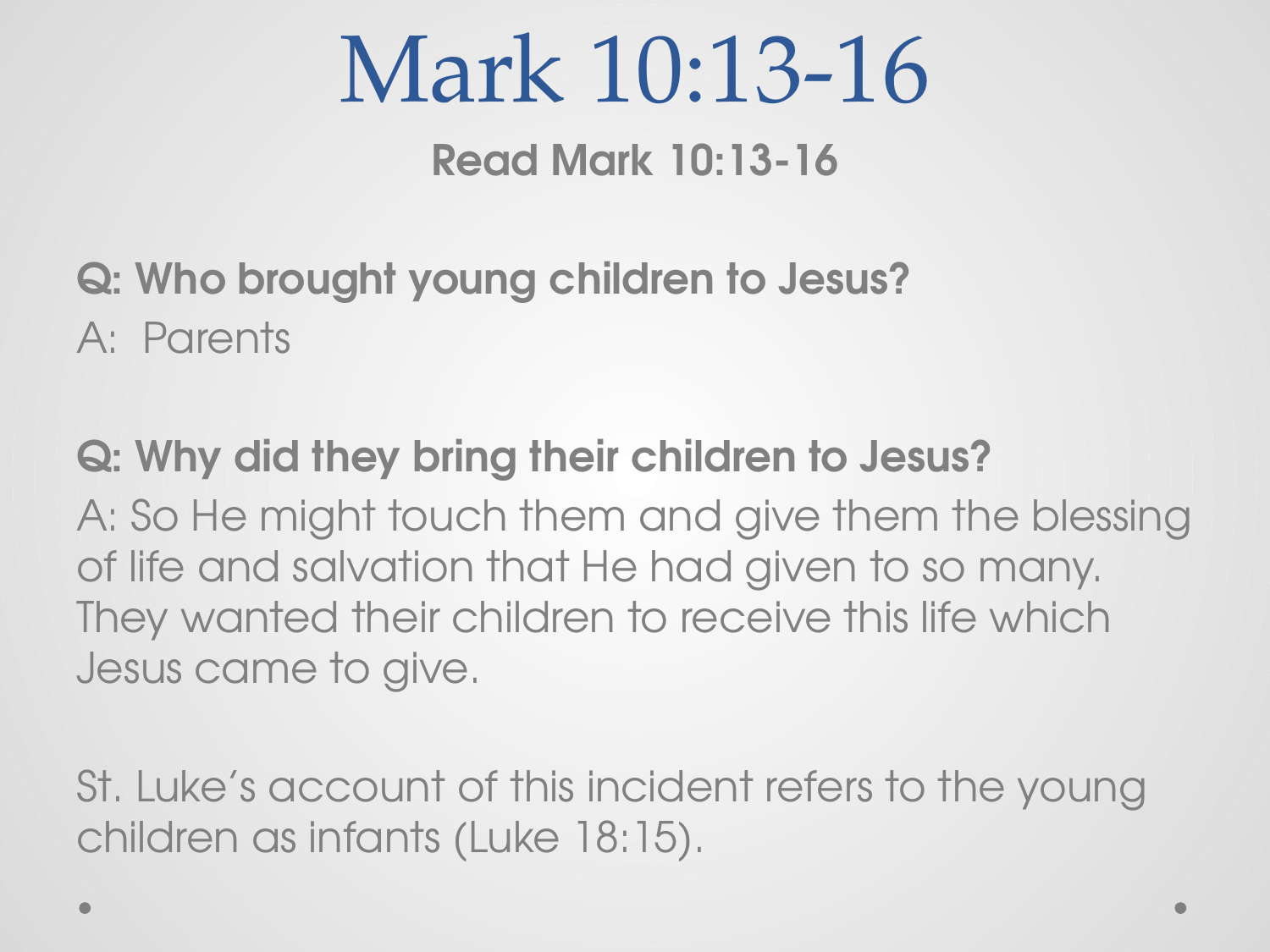

# Mark 10:13-16
Read Mark 10:13-16

Q: Who brought young children to Jesus?
A:  Parents

Q: Why did they bring their children to Jesus?
A: So He might touch them and give them the blessing of life and salvation that He had given to so many.  They wanted their children to receive this life which Jesus came to give.

St. Luke’s account of this incident refers to the young children as infants (Luke 18:15).